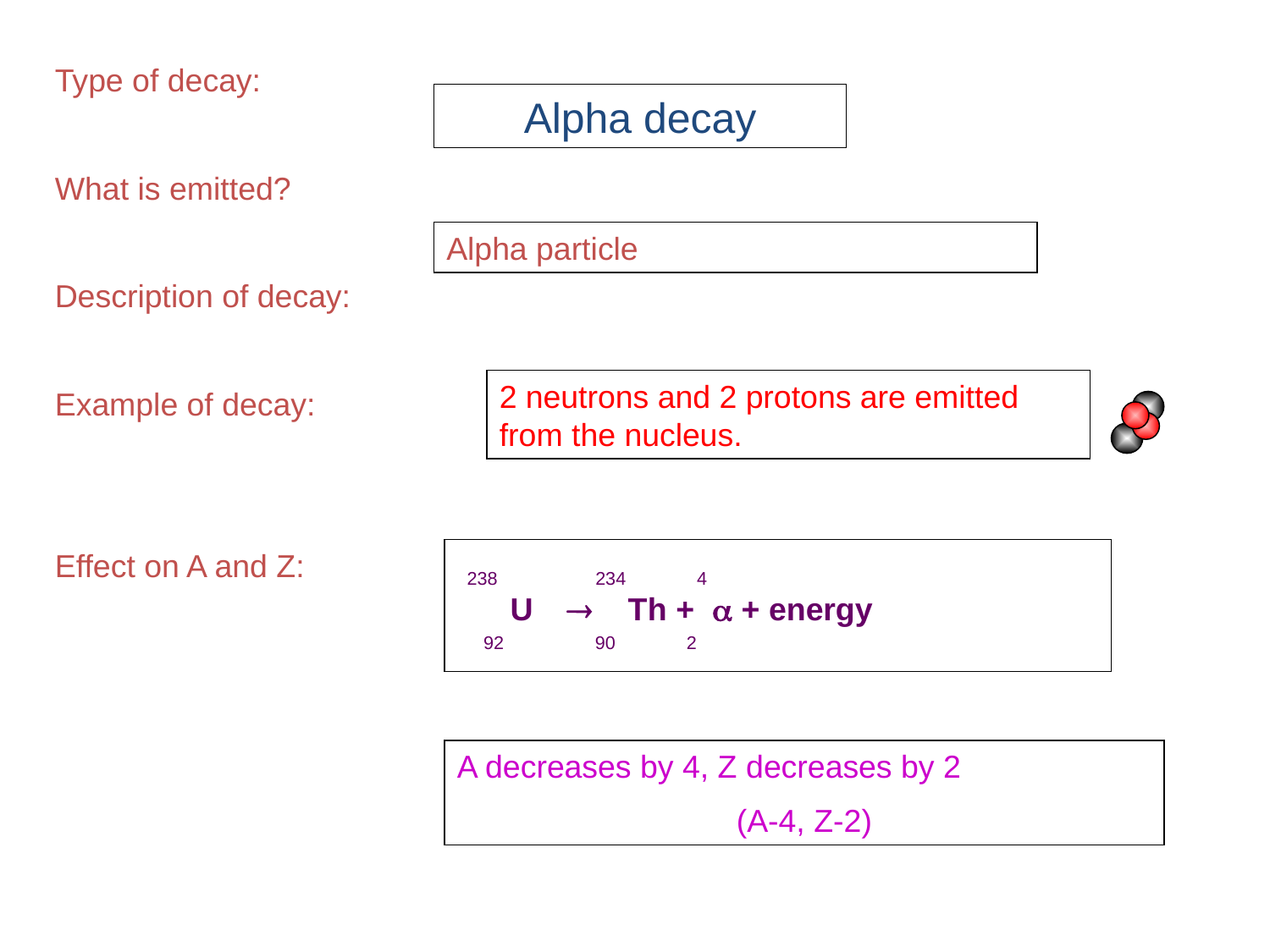

Type of decay:

What is emitted?

Description of decay:

Example of decay:

Effect on A and Z:

# Alpha decay
Alpha particle
2 neutrons and 2 protons are emitted from the nucleus.

  238           234              4
      U   →    Th +  α + energy
   92                  90              2
A decreases by 4, Z decreases by 2
(A-4, Z-2)